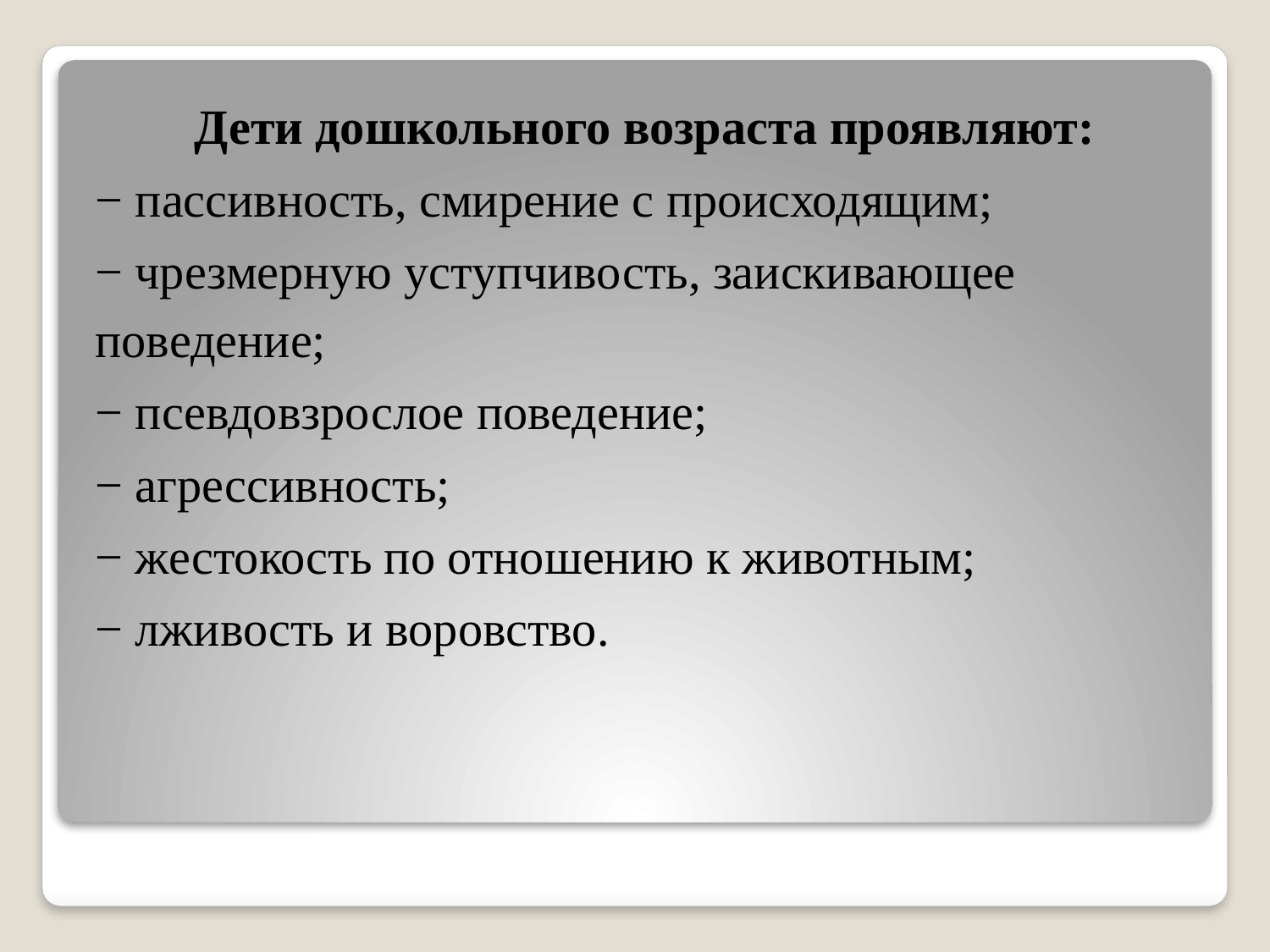

Дети дошкольного возраста проявляют:
− пассивность, смирение с происходящим;
− чрезмерную уступчивость, заискивающее поведение;
− псевдовзрослое поведение;
− агрессивность;
− жестокость по отношению к животным;
− лживость и воровство.